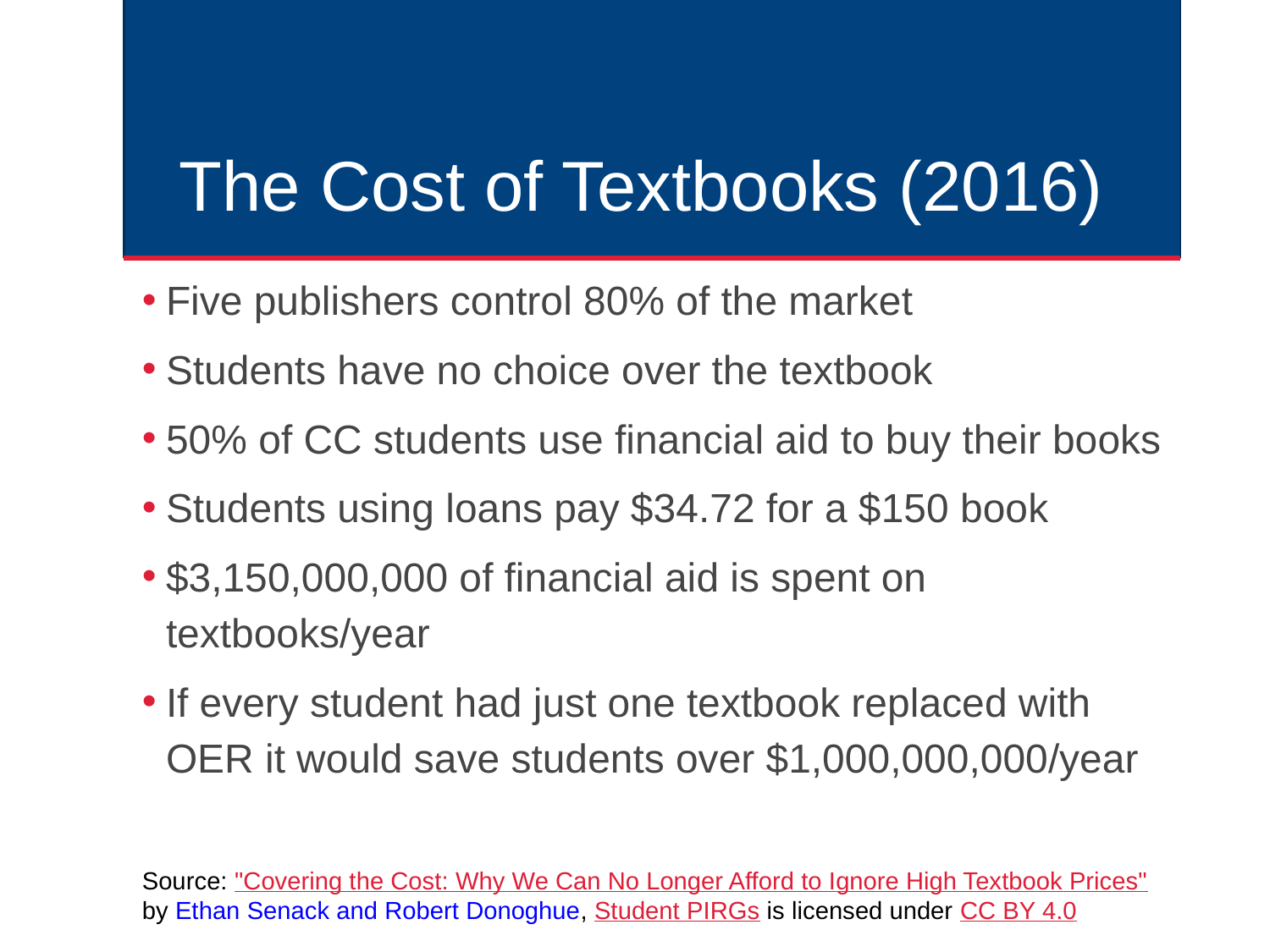

# The Cost of Textbooks (2016)
Five publishers control 80% of the market
Students have no choice over the textbook
50% of CC students use financial aid to buy their books
Students using loans pay $34.72 for a $150 book
$3,150,000,000 of financial aid is spent on textbooks/year
If every student had just one textbook replaced with OER it would save students over $1,000,000,000/year

Source: "Covering the Cost: Why We Can No Longer Afford to Ignore High Textbook Prices" by Ethan Senack and Robert Donoghue, Student PIRGs is licensed under CC BY 4.0